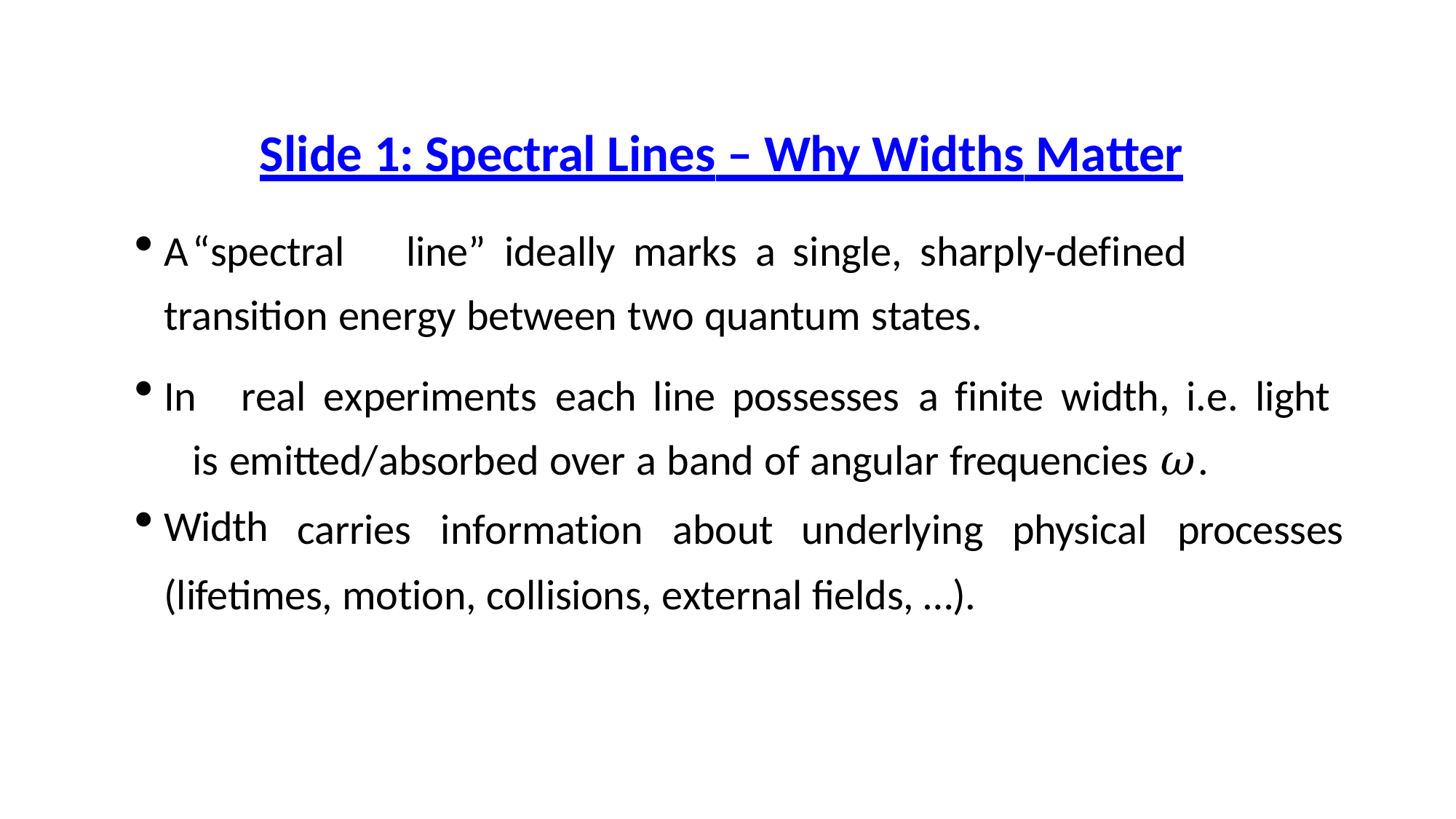

# Slide 1: Spectral Lines – Why Widths Matter
A	“spectral	line”	ideally	marks	a	single,	sharply-defined	transition energy between two quantum states.
In	real	experiments	each	line	possesses	a	finite	width,	i.e.	light	is emitted/absorbed over a band of angular frequencies 𝜔.
Width
carries	information	about	underlying	physical	processes
(lifetimes, motion, collisions, external fields, …).